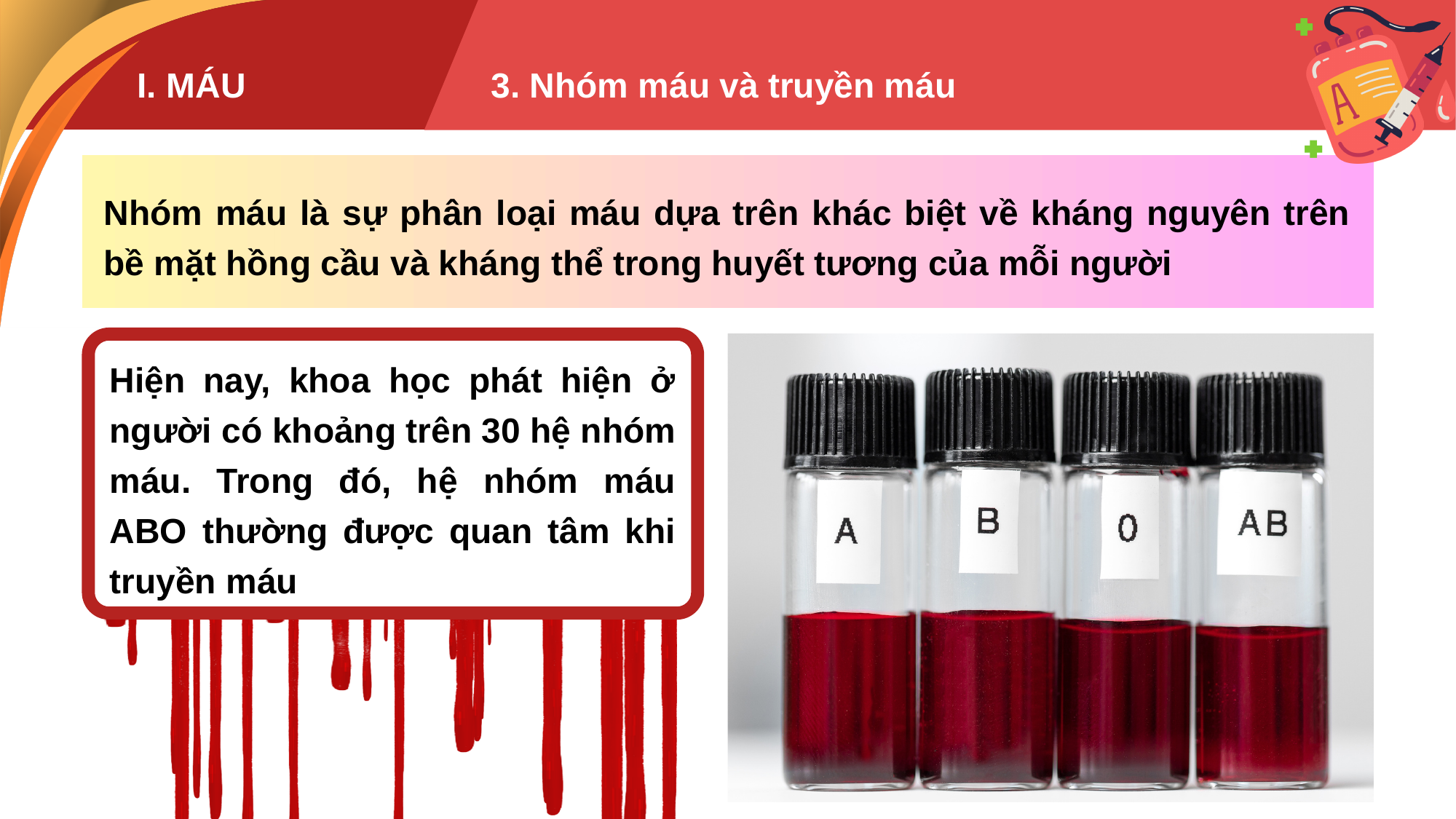

I. MÁU
3. Nhóm máu và truyền máu

Nhóm máu là sự phân loại máu dựa trên khác biệt về kháng nguyên trên bề mặt hồng cầu và kháng thể trong huyết tương của mỗi người

Hiện nay, khoa học phát hiện ở người có khoảng trên 30 hệ nhóm máu. Trong đó, hệ nhóm máu ABO thường được quan tâm khi truyền máu